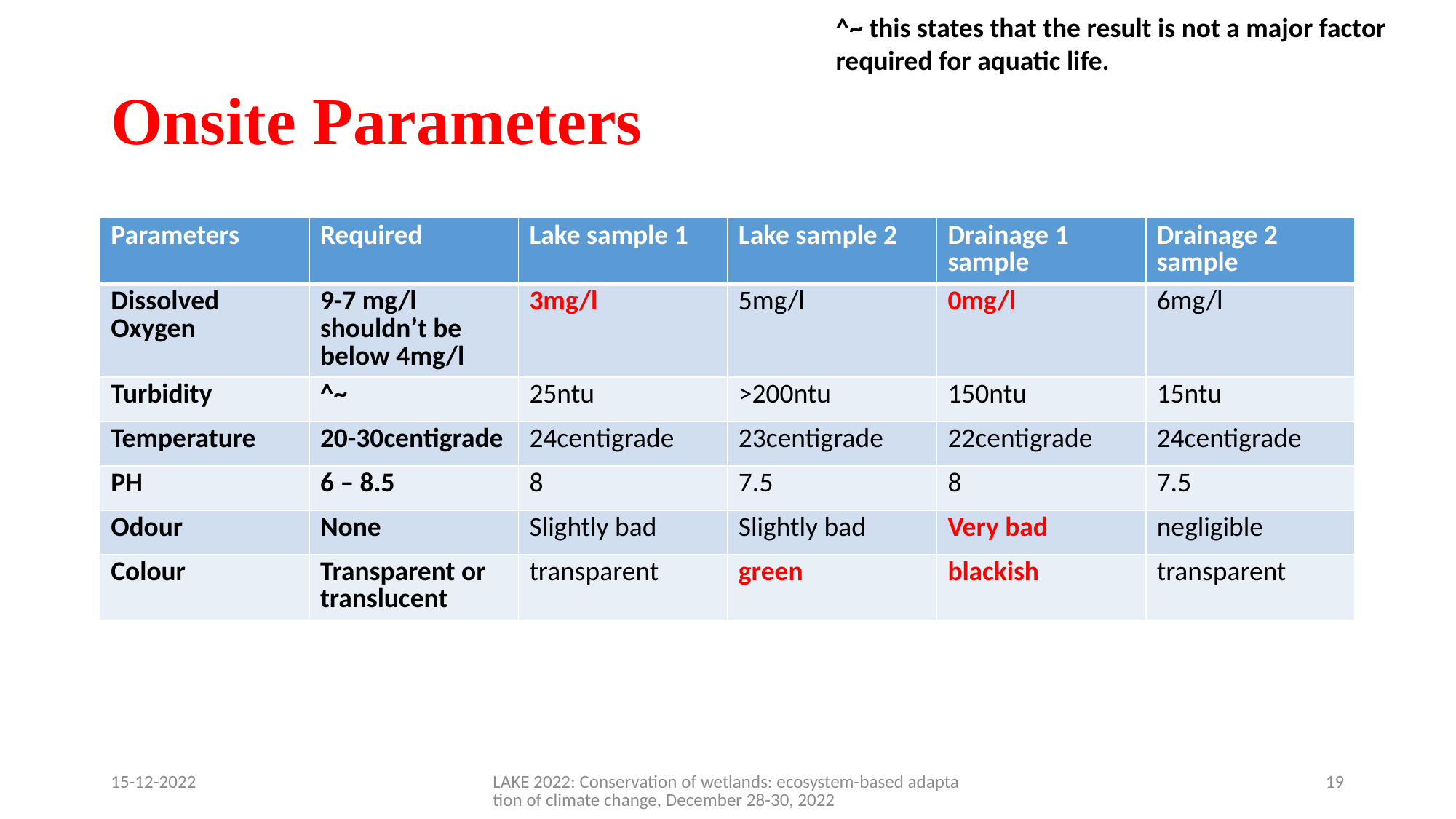

^~ this states that the result is not a major factor required for aquatic life.
# Onsite Parameters
| Parameters | Required | Lake sample 1 | Lake sample 2 | Drainage 1 sample | Drainage 2 sample |
| --- | --- | --- | --- | --- | --- |
| Dissolved Oxygen | 9-7 mg/l shouldn’t be below 4mg/l | 3mg/l | 5mg/l | 0mg/l | 6mg/l |
| Turbidity | ^~ | 25ntu | >200ntu | 150ntu | 15ntu |
| Temperature | 20-30centigrade | 24centigrade | 23centigrade | 22centigrade | 24centigrade |
| PH | 6 – 8.5 | 8 | 7.5 | 8 | 7.5 |
| Odour | None | Slightly bad | Slightly bad | Very bad | negligible |
| Colour | Transparent or translucent | transparent | green | blackish | transparent |
15-12-2022
LAKE 2022: Conservation of wetlands: ecosystem-based adaptation of climate change, December 28-30, 2022
19